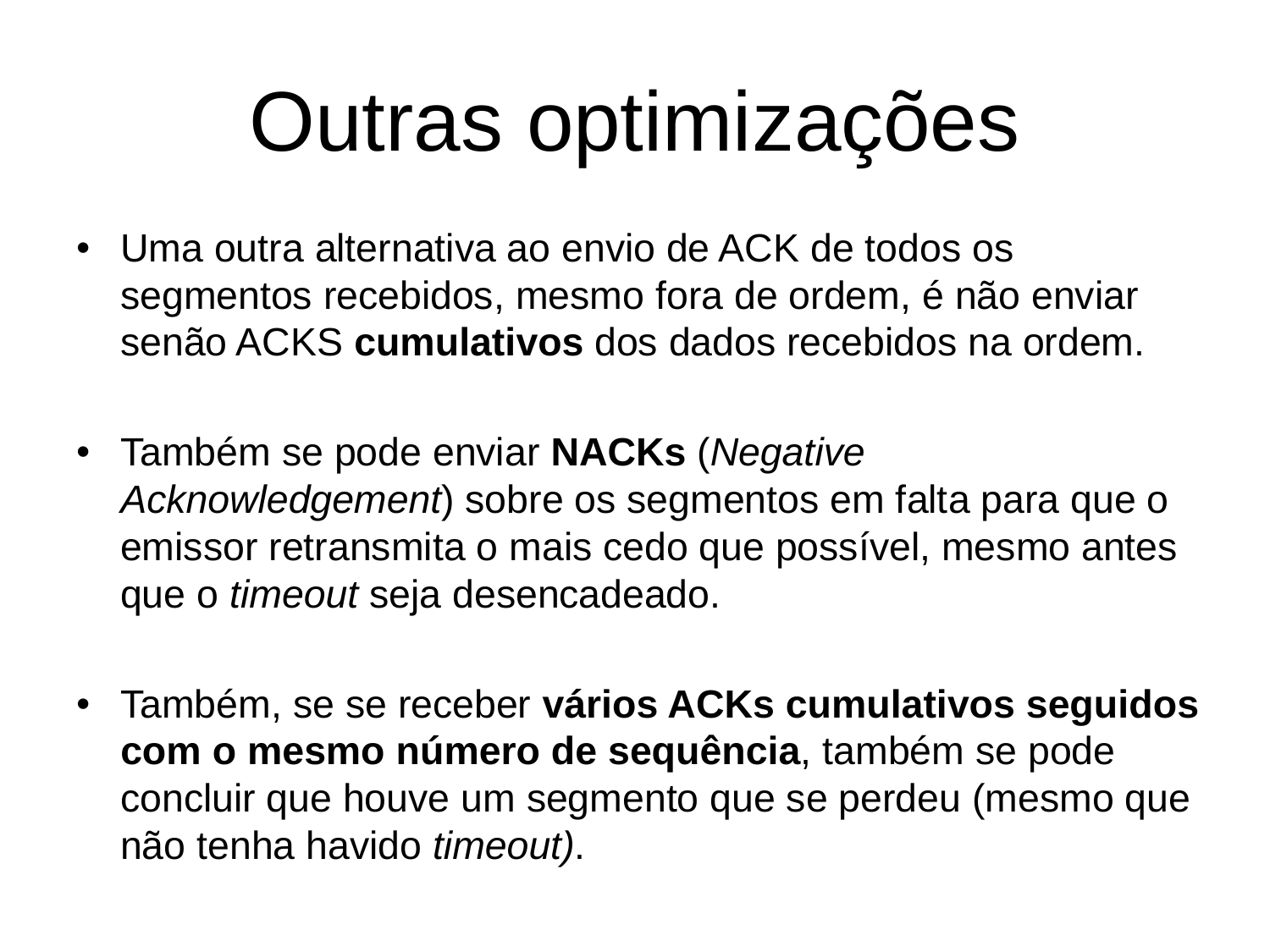

# Outras optimizações
Uma outra alternativa ao envio de ACK de todos os segmentos recebidos, mesmo fora de ordem, é não enviar senão ACKS cumulativos dos dados recebidos na ordem.

Também se pode enviar NACKs (Negative Acknowledgement) sobre os segmentos em falta para que o emissor retransmita o mais cedo que possível, mesmo antes que o timeout seja desencadeado.

Também, se se receber vários ACKs cumulativos seguidos com o mesmo número de sequência, também se pode concluir que houve um segmento que se perdeu (mesmo que não tenha havido timeout).